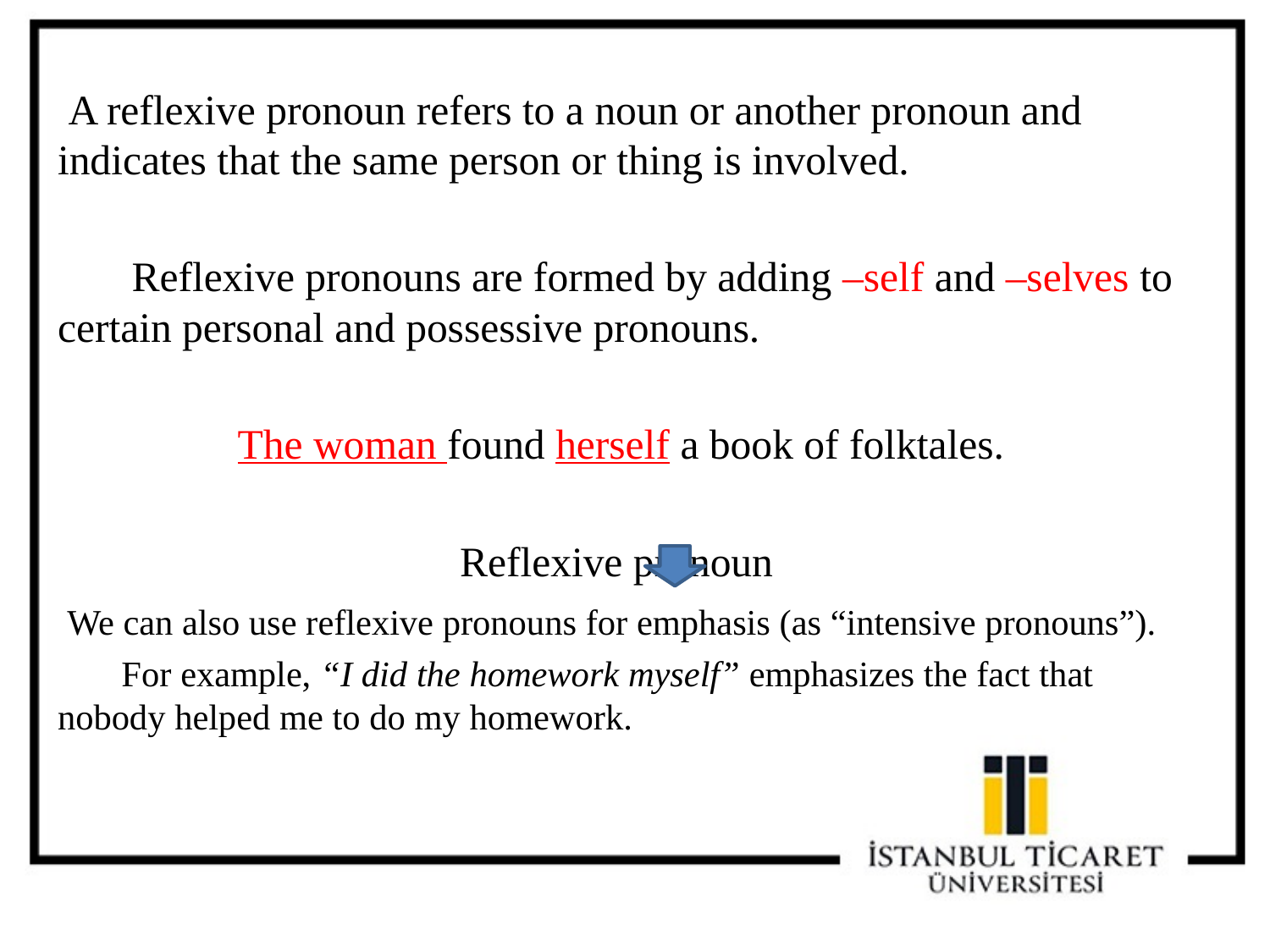

A reflexive pronoun refers to a noun or another pronoun and indicates that the same person or thing is involved.

       Reflexive pronouns are formed by adding –self and –selves to certain personal and possessive pronouns.

                 The woman found herself a book of folktales.

                                      Reflexive pronoun
 We can also use reflexive pronouns for emphasis (as “intensive pronouns”).
       For example, “I did the homework myself” emphasizes the fact that nobody helped me to do my homework.